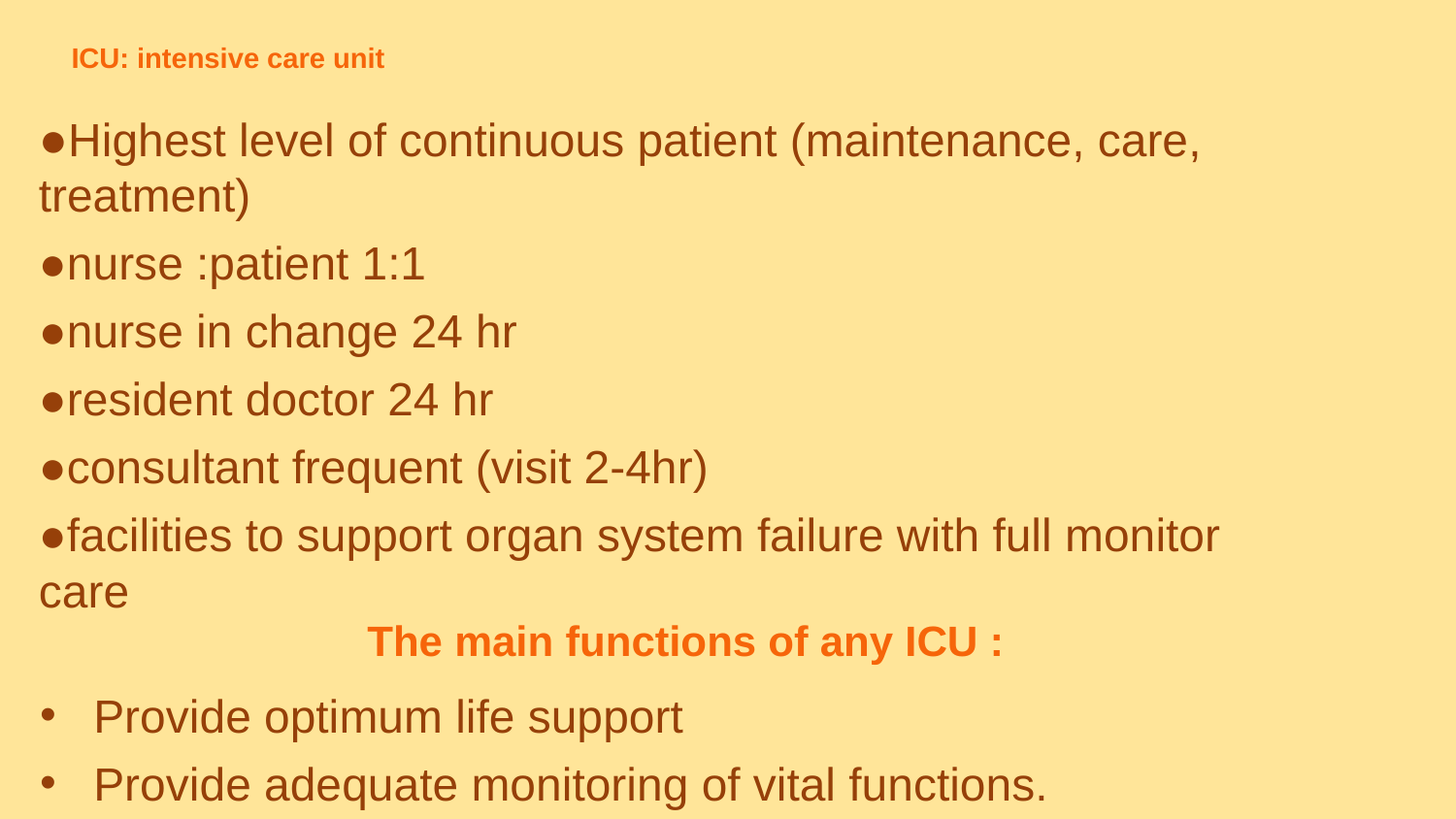

ICU: intensive care unit
●Highest level of continuous patient (maintenance, care, treatment)
●nurse :patient 1:1
●nurse in change 24 hr
●resident doctor 24 hr
●consultant frequent (visit 2-4hr)
●facilities to support organ system failure with full monitor care
 The main functions of any ICU :
Provide optimum life support
Provide adequate monitoring of vital functions.